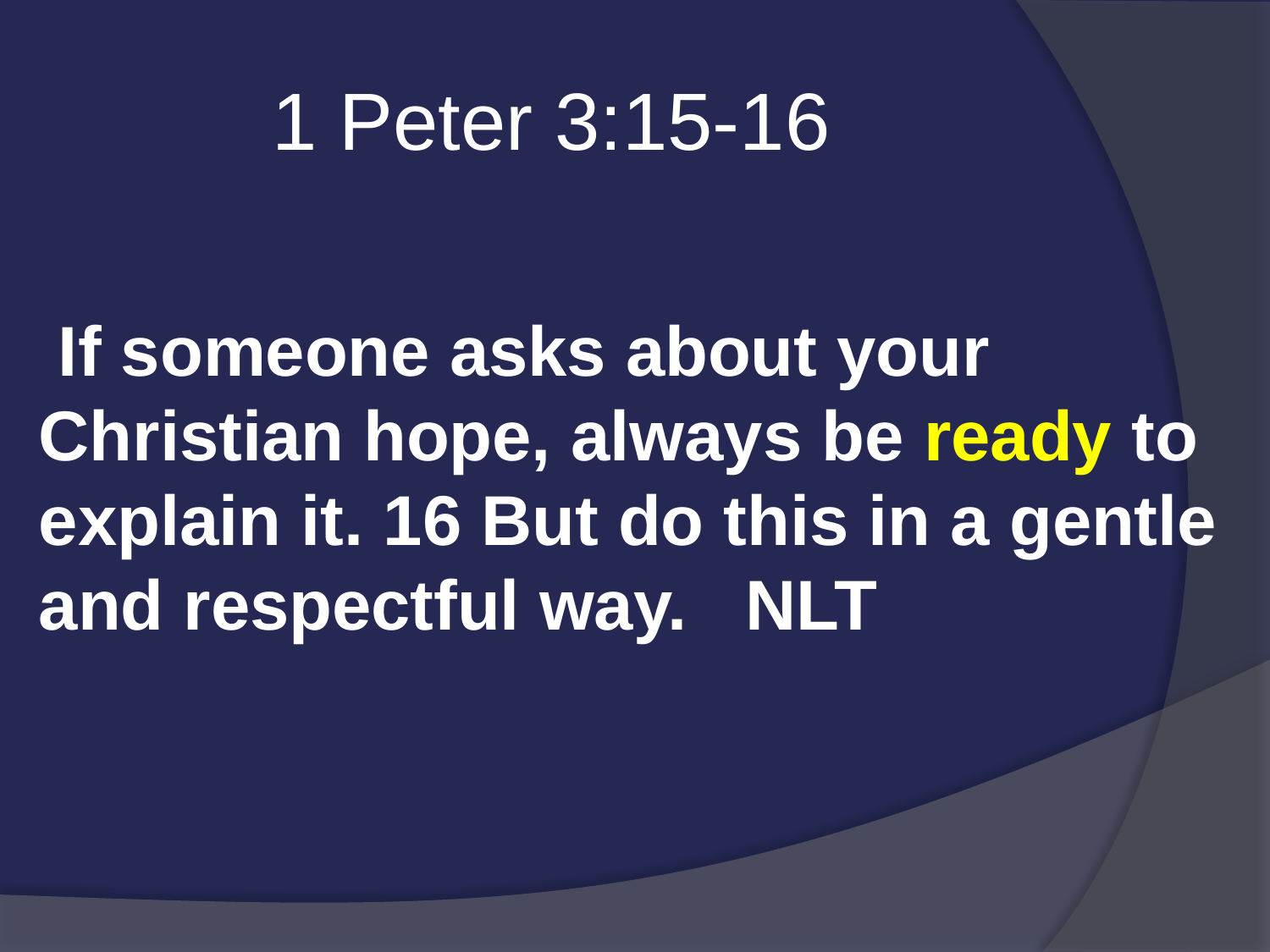

# 1 Peter 3:15-16

 If someone asks about your Christian hope, always be ready to explain it. 16 But do this in a gentle and respectful way.   NLT